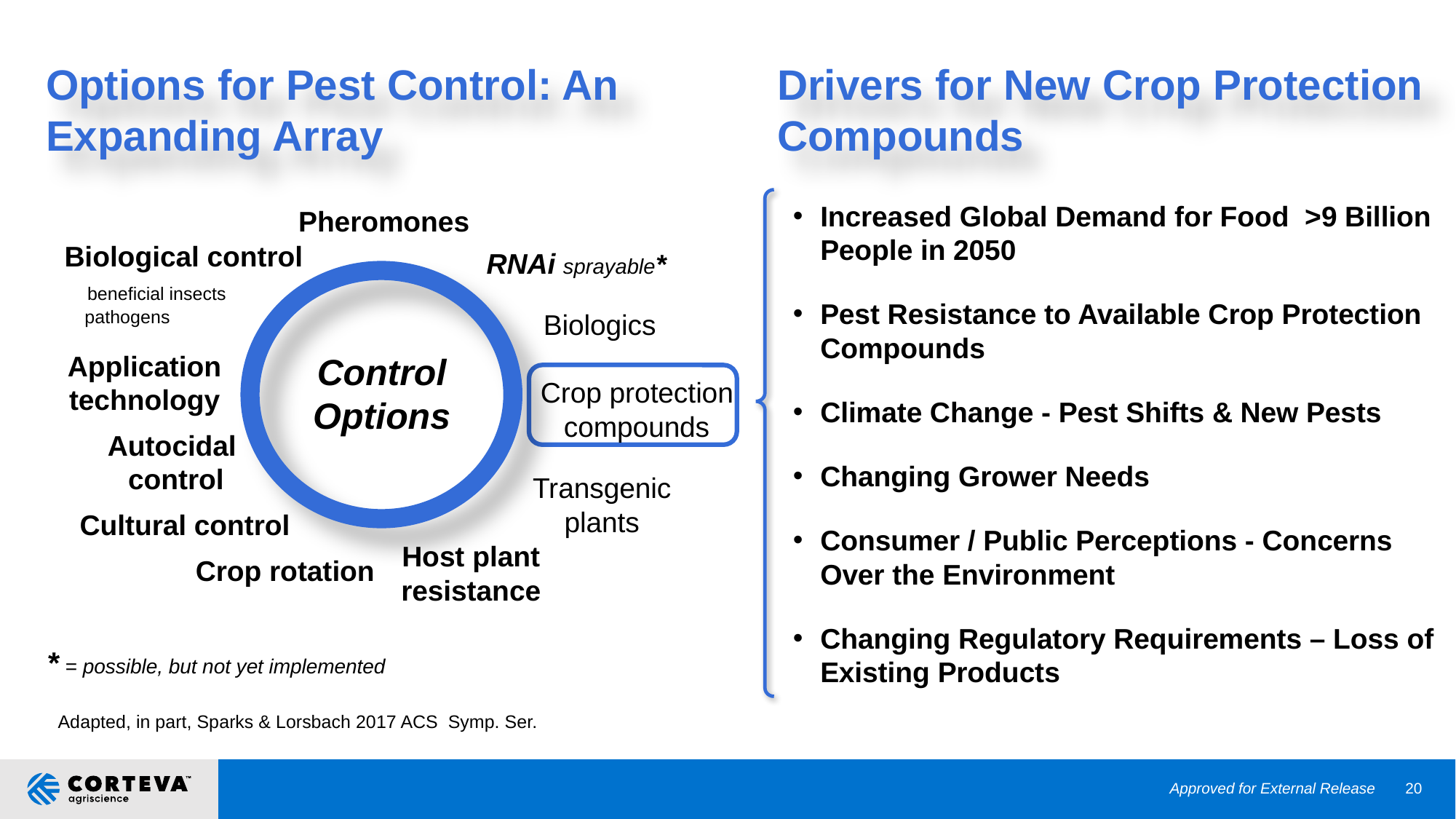

Options for Pest Control: An Expanding Array
Drivers for New Crop Protection Compounds

Pheromones
Increased Global Demand for Food  >9 Billion People in 2050
Pest Resistance to Available Crop Protection Compounds
Climate Change - Pest Shifts & New Pests
Changing Grower Needs
Consumer / Public Perceptions - Concerns Over the Environment
Changing Regulatory Requirements – Loss of Existing Products

Biological control
   beneficial insects
    pathogens
RNAi sprayable*

Biologics
Application technology
Control Options

Crop protection compounds
Autocidal
control
Transgenic plants
Cultural control
Host plant resistance
Crop rotation
* = possible, but not yet implemented
Adapted, in part, Sparks & Lorsbach 2017 ACS  Symp. Ser.
Approved for External Release